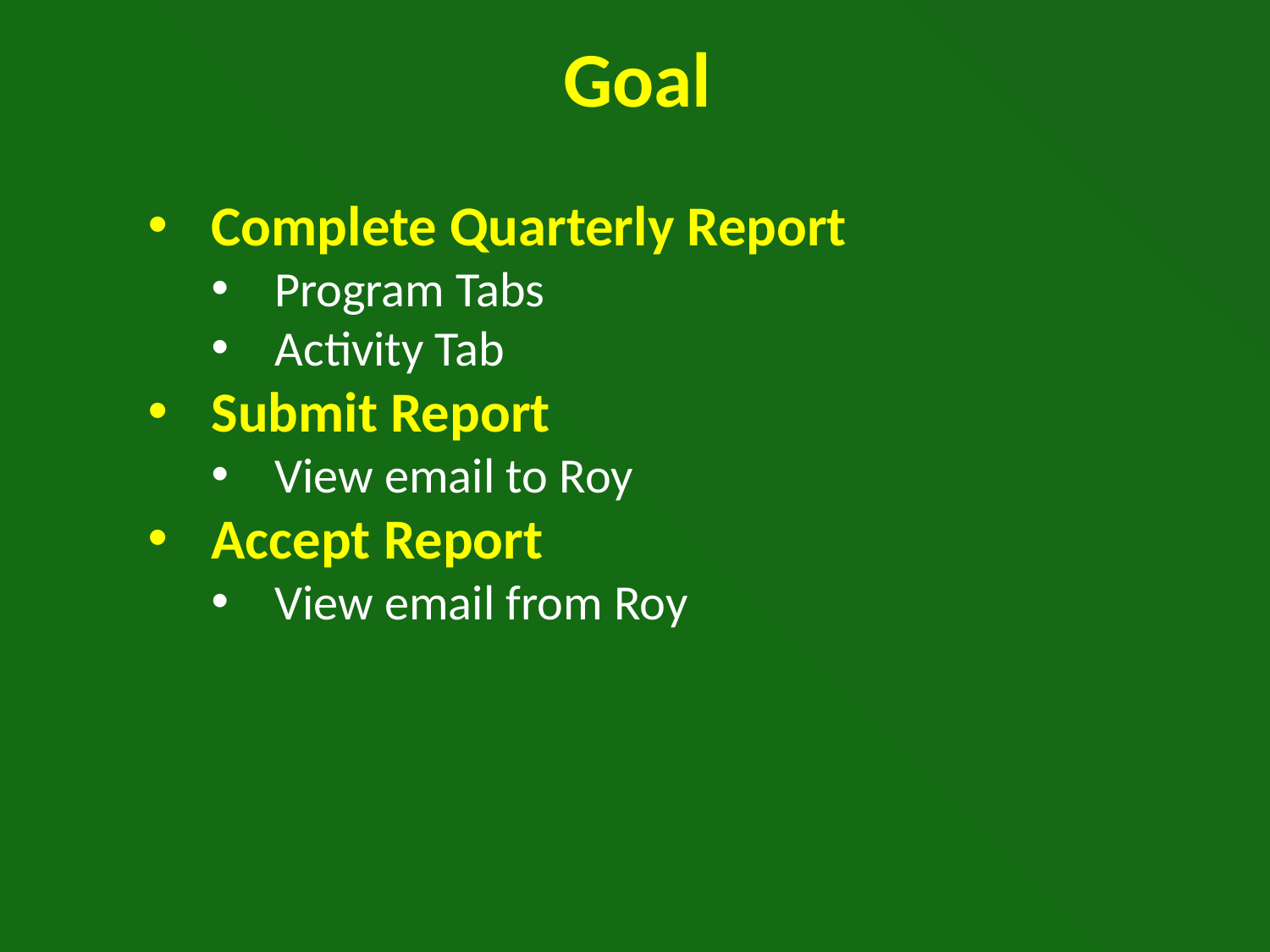

Goal

Complete Quarterly Report
Program Tabs
Activity Tab
Submit Report
View email to Roy
Accept Report
View email from Roy